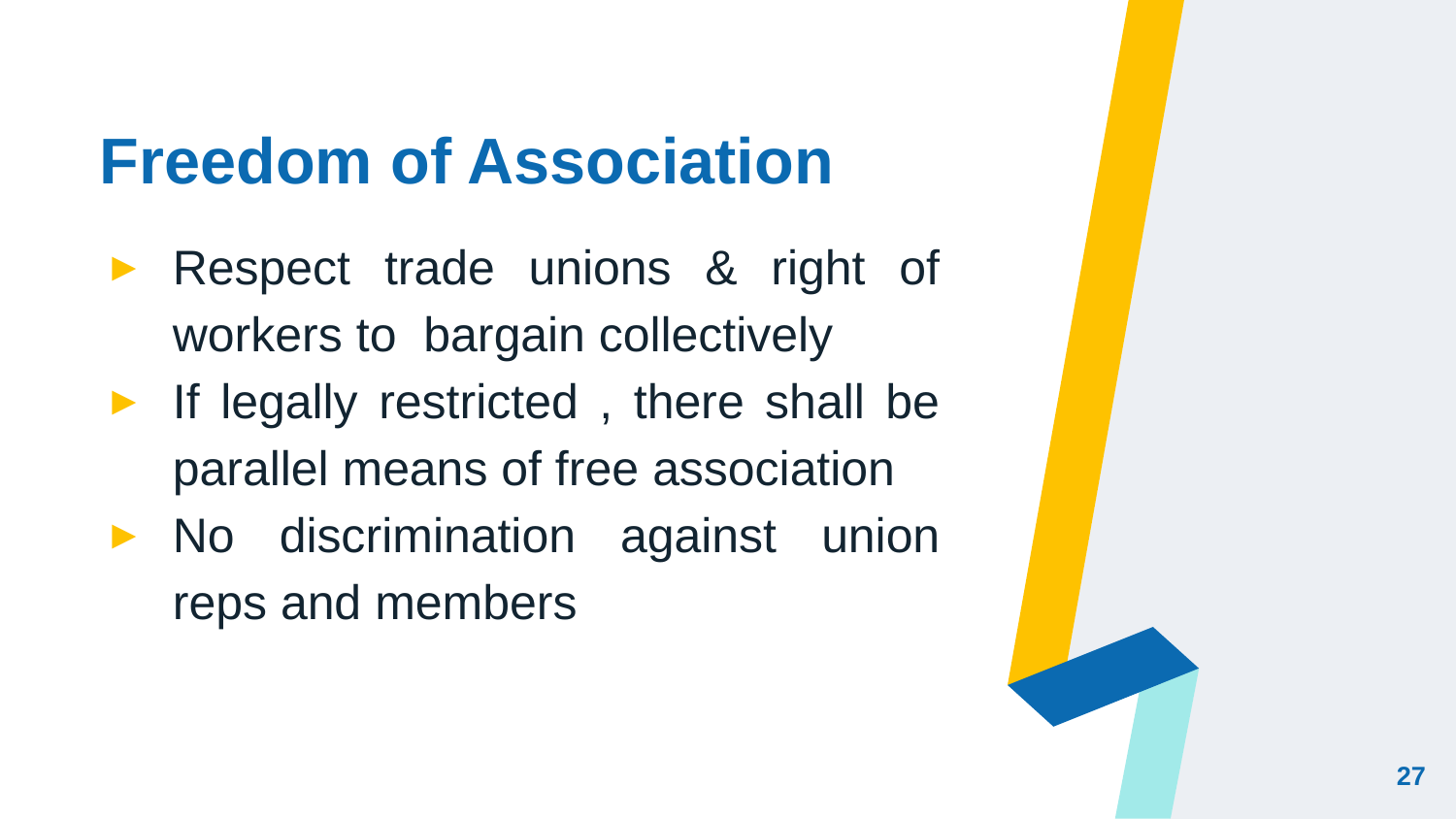

# Freedom of Association
Respect trade unions & right of workers to  bargain collectively
If legally restricted , there shall be parallel means of free association
No discrimination against union reps and members

27